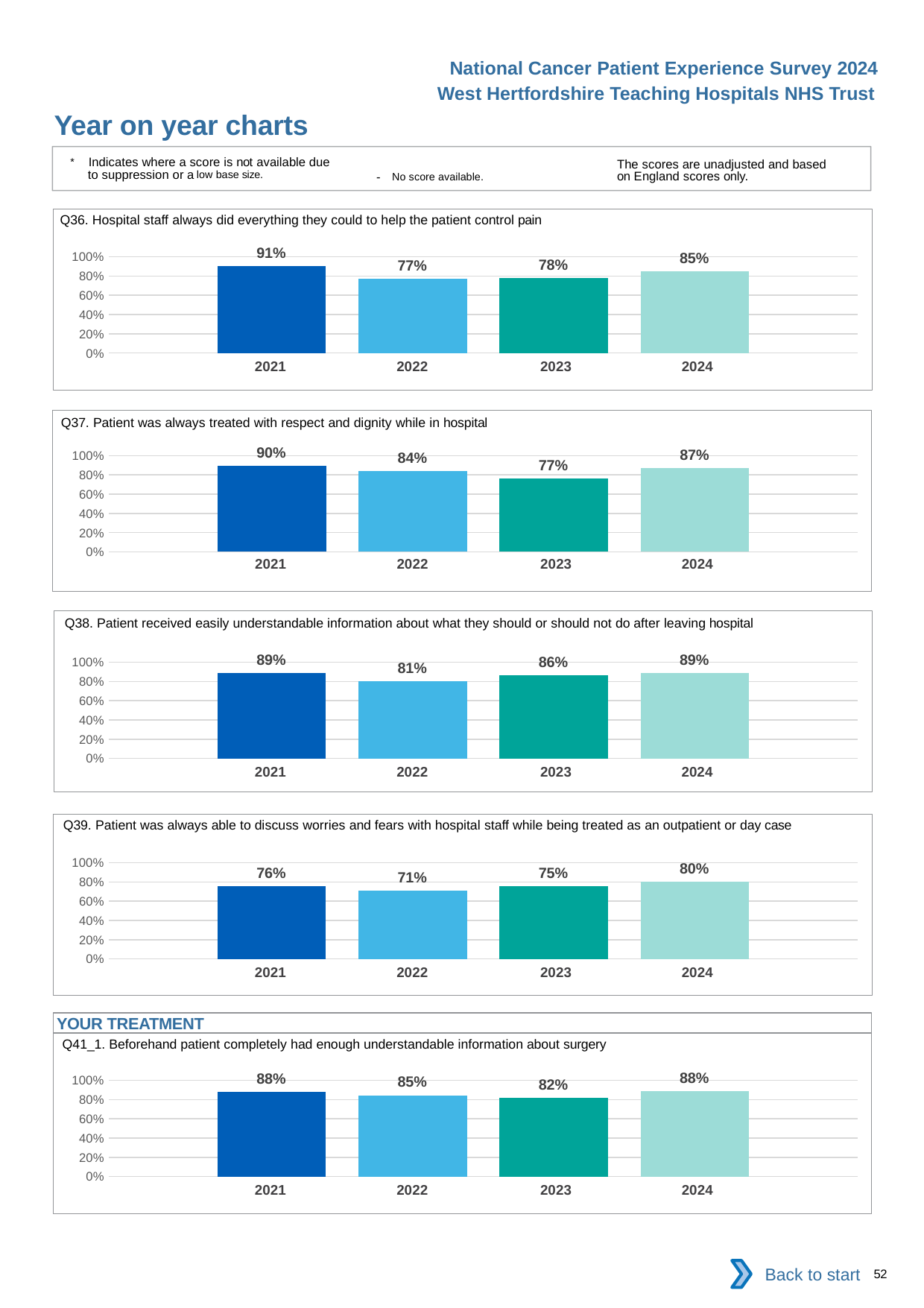

National Cancer Patient Experience Survey 2024
West Hertfordshire Teaching Hospitals NHS Trust
Year on year charts

*  Indicates where a score is not available due to suppression or a low base size.
The scores are unadjusted and based on England scores only.
- No score available.
Q36. Hospital staff always did everything they could to help the patient control pain

### Chart

| Category | 2021 | 2022 | 2023 | 2024 |
|---|---|---|---|---|
| Category 1 | 0.9072165 | 0.7701149 | 0.7777778 | 0.85 |
| 2021 | 2022 | 2023 | 2024 |
| --- | --- | --- | --- |
Q37. Patient was always treated with respect and dignity while in hospital

### Chart

| Category | 2021 | 2022 | 2023 | 2024 |
|---|---|---|---|---|
| Category 1 | 0.8971963 | 0.8367347 | 0.7653061 | 0.8739496 |
| 2021 | 2022 | 2023 | 2024 |
| --- | --- | --- | --- |
Q38. Patient received easily understandable information about what they should or should not do after leaving hospital

### Chart

| Category | 2021 | 2022 | 2023 | 2024 |
|---|---|---|---|---|
| Category 1 | 0.8867925 | 0.8061224 | 0.8631579 | 0.8898305 |
| 2021 | 2022 | 2023 | 2024 |
| --- | --- | --- | --- |
Q39. Patient was always able to discuss worries and fears with hospital staff while being treated as an outpatient or day case

### Chart

| Category | 2021 | 2022 | 2023 | 2024 |
|---|---|---|---|---|
| Category 1 | 0.7571429 | 0.712 | 0.7548387 | 0.8 |
| 2021 | 2022 | 2023 | 2024 |
| --- | --- | --- | --- |
YOUR TREATMENT
Q41_1. Beforehand patient completely had enough understandable information about surgery

### Chart

| Category | 2021 | 2022 | 2023 | 2024 |
|---|---|---|---|---|
| Category 1 | 0.8818898 | 0.8454545 | 0.8205128 | 0.8848921 |
| 2021 | 2022 | 2023 | 2024 |
| --- | --- | --- | --- |
Back to start

52